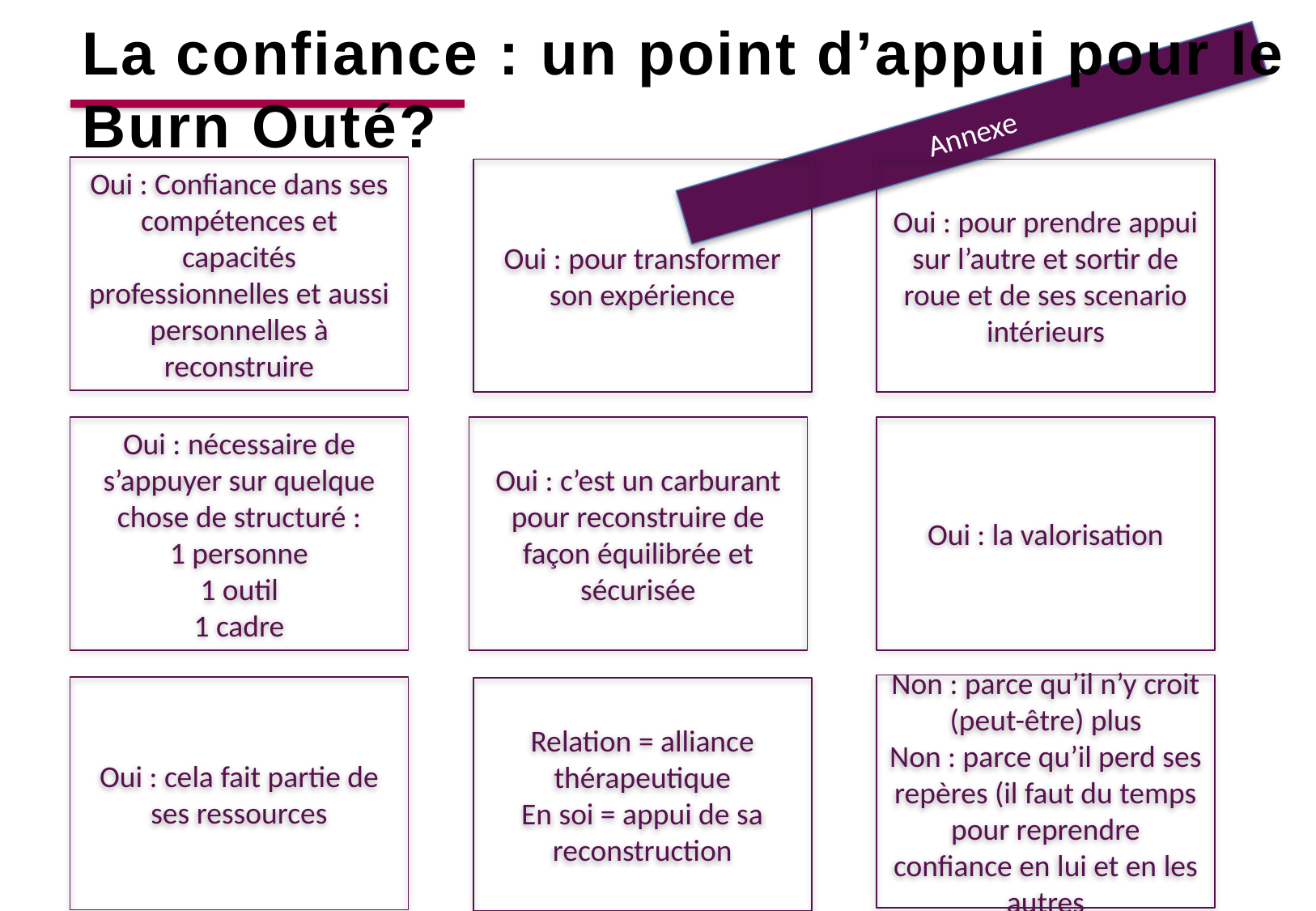

La confiance : un point d’appui pour le Burn Outé?
Annexe
Oui : Confiance dans ses compétences et capacités professionnelles et aussi personnelles à reconstruire
Oui : pour transformer son expérience
Oui : pour prendre appui sur l’autre et sortir de roue et de ses scenario intérieurs
Oui : nécessaire de s’appuyer sur quelque chose de structuré :
1 personne
1 outil
1 cadre
Oui : c’est un carburant pour reconstruire de façon équilibrée et sécurisée
Oui : la valorisation
Non : parce qu’il n’y croit (peut-être) plus
Non : parce qu’il perd ses repères (il faut du temps pour reprendre confiance en lui et en les autres
Oui : cela fait partie de ses ressources
Relation = alliance thérapeutique
En soi = appui de sa reconstruction